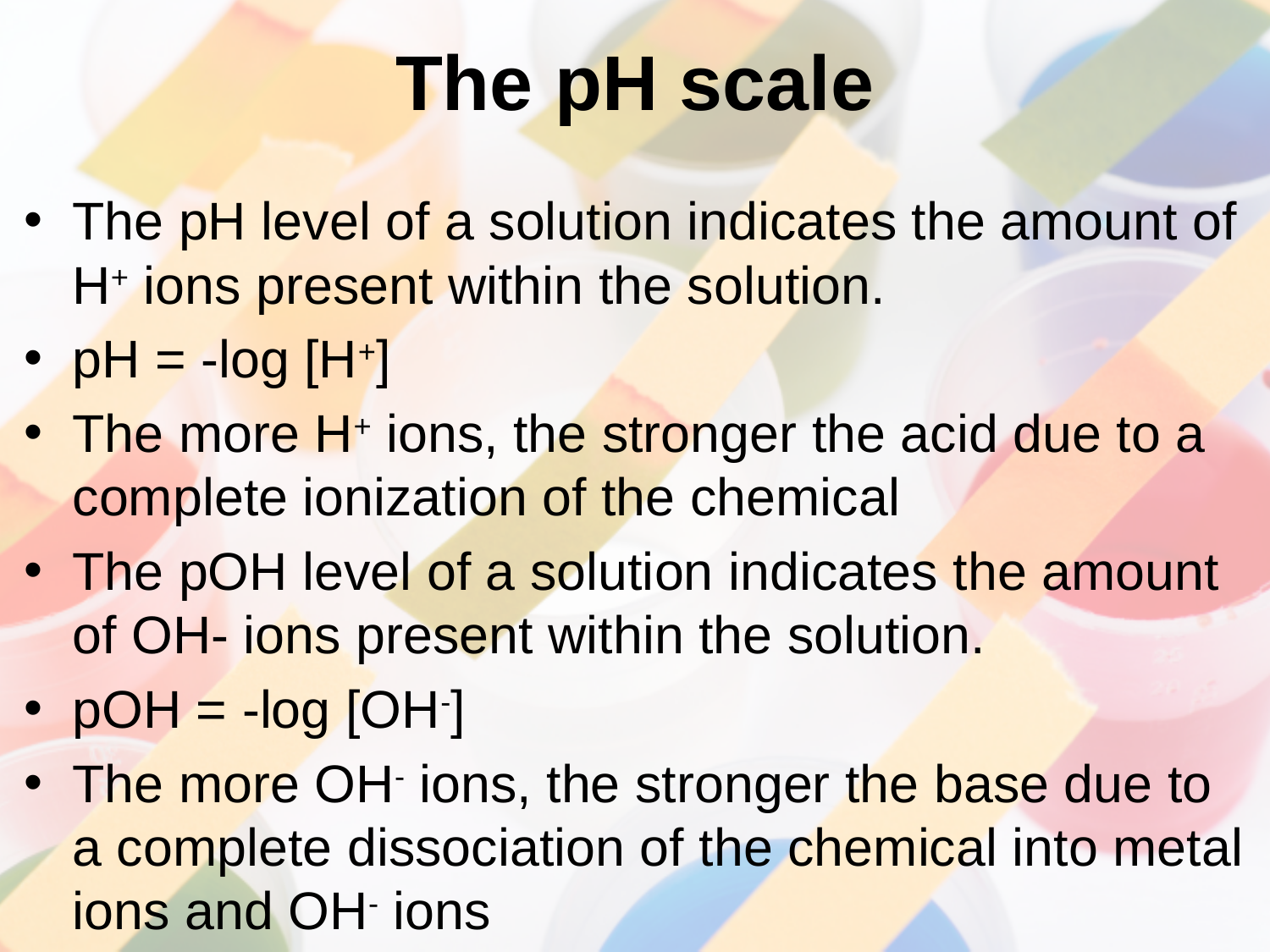

# The pH scale
The pH level of a solution indicates the amount of H+ ions present within the solution.
pH = -log [H+]
The more H+ ions, the stronger the acid due to a complete ionization of the chemical
The pOH level of a solution indicates the amount of OH- ions present within the solution.
pOH = -log [OH-]
The more OH- ions, the stronger the base due to a complete dissociation of the chemical into metal ions and OH- ions